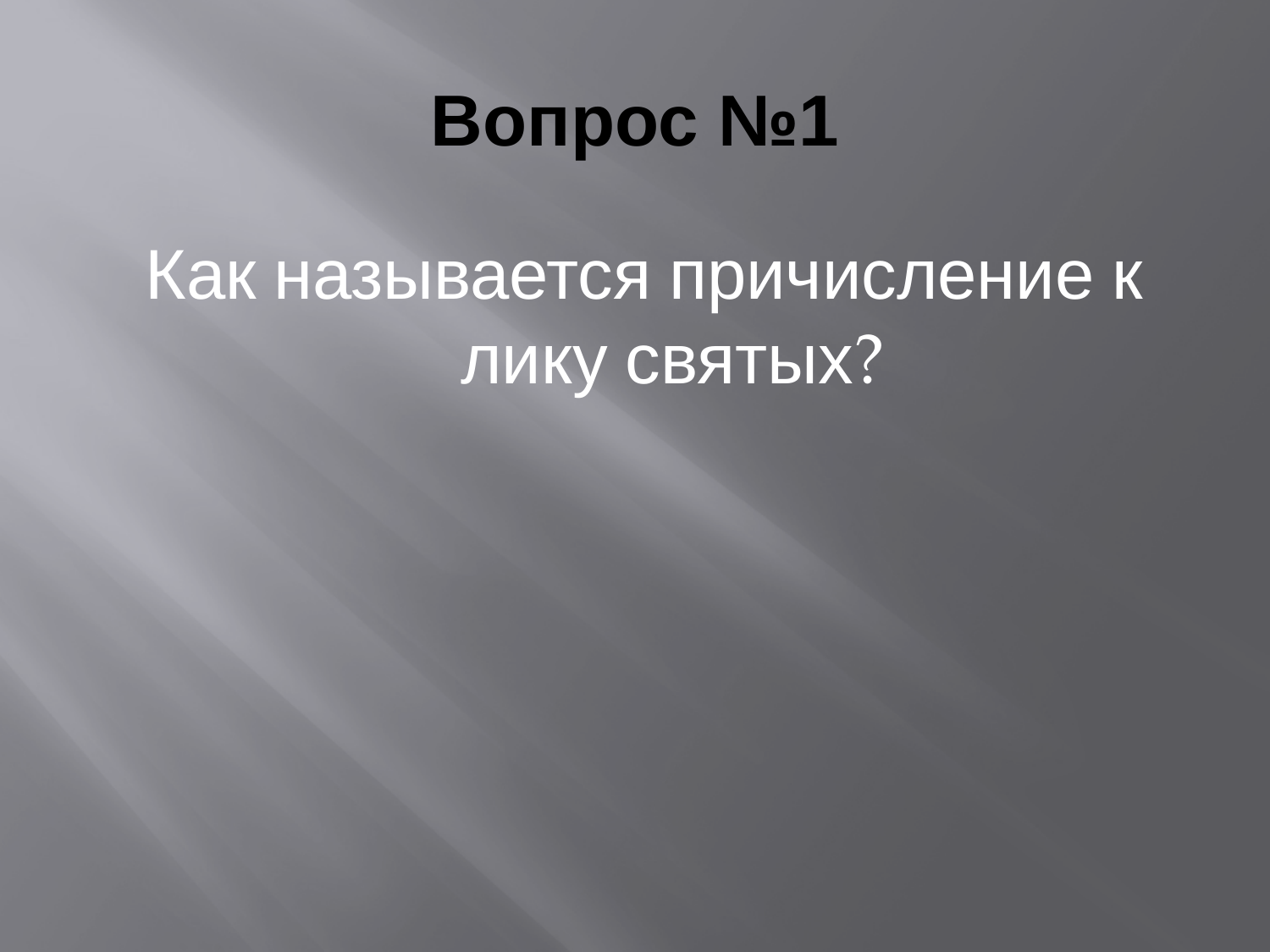

# Вопрос №1
Как называется причисление к лику святых?